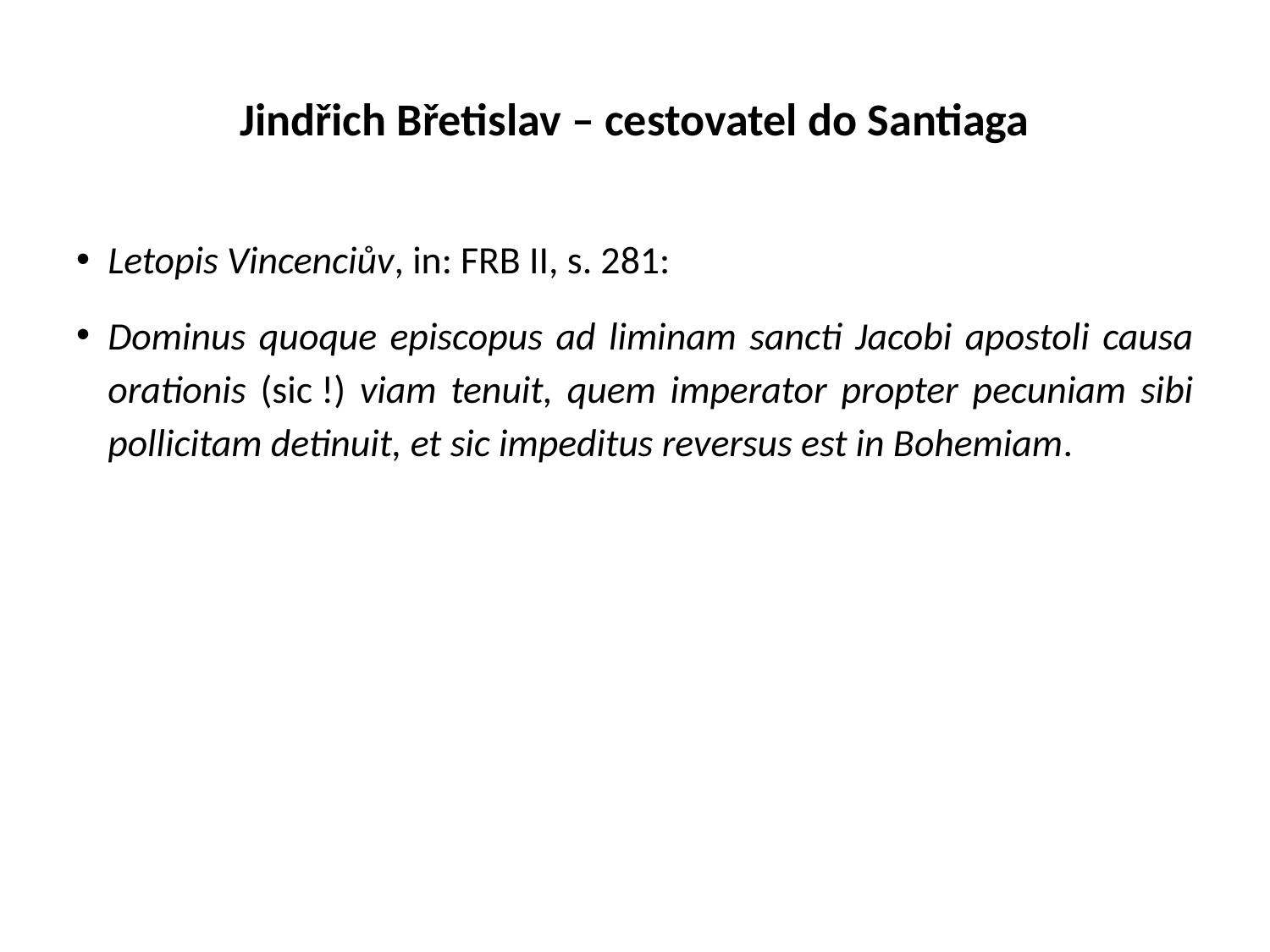

# Jindřich Břetislav – cestovatel do Santiaga
Letopis Vincenciův, in: FRB II, s. 281:
Dominus quoque episcopus ad liminam sancti Jacobi apostoli causa orationis (sic !) viam tenuit, quem imperator propter pecuniam sibi pollicitam detinuit, et sic impeditus reversus est in Bohemiam.